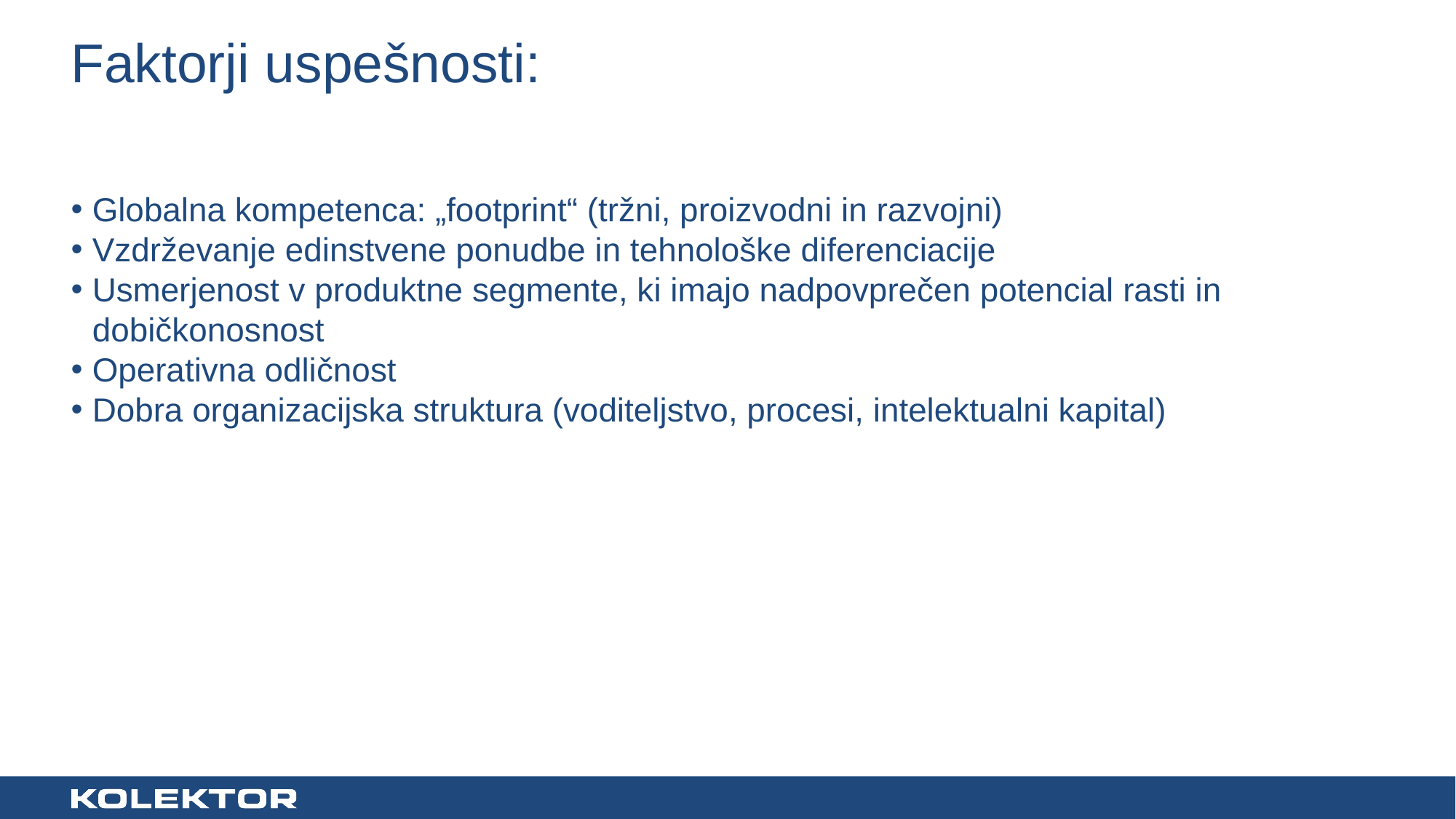

# Faktorji uspešnosti:
Globalna kompetenca: „footprint“ (tržni, proizvodni in razvojni)
Vzdrževanje edinstvene ponudbe in tehnološke diferenciacije
Usmerjenost v produktne segmente, ki imajo nadpovprečen potencial rasti in dobičkonosnost
Operativna odličnost
Dobra organizacijska struktura (voditeljstvo, procesi, intelektualni kapital)